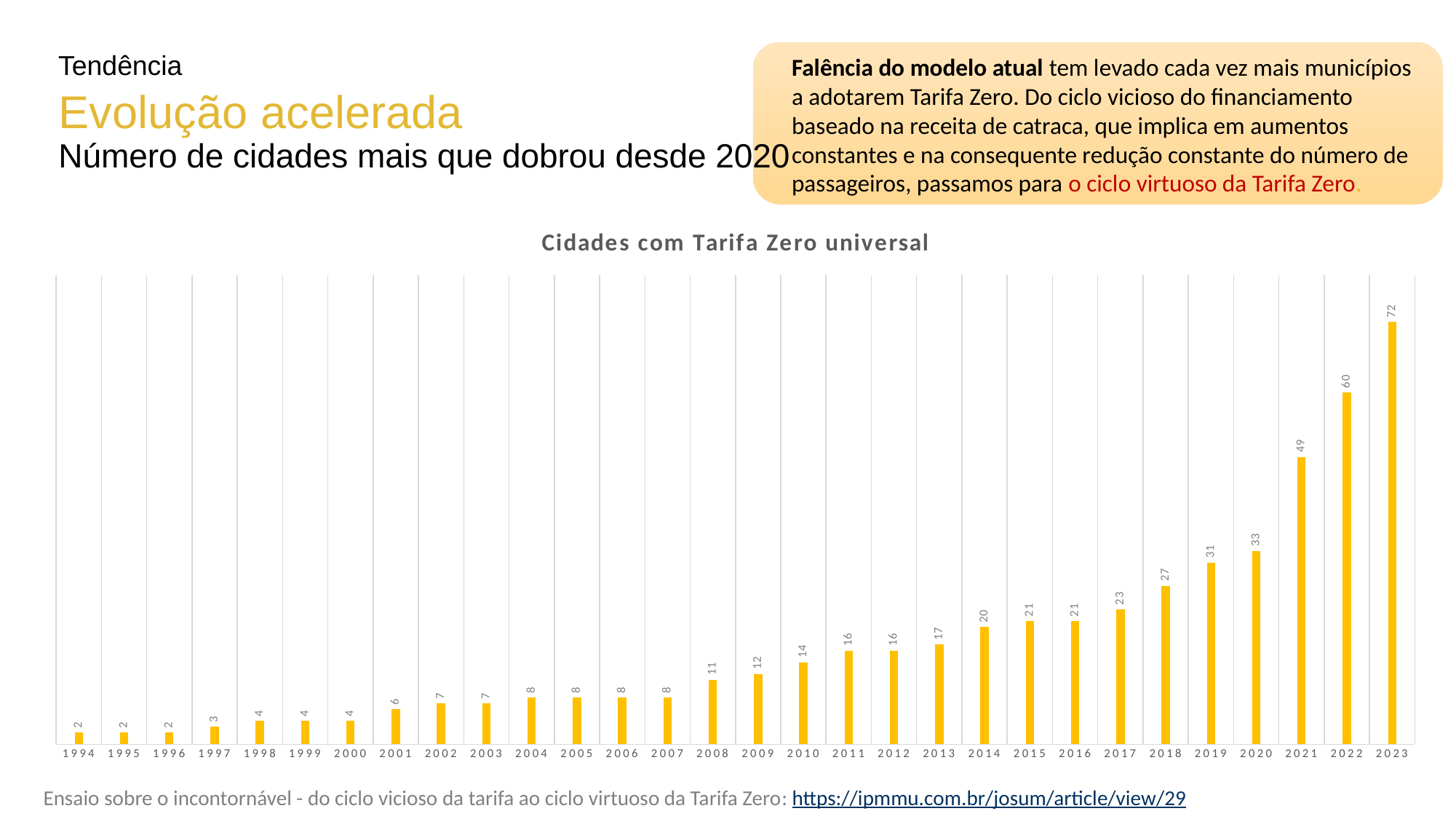

Tendência

Falência do modelo atual tem levado cada vez mais municípios a adotarem Tarifa Zero. Do ciclo vicioso do financiamento baseado na receita de catraca, que implica em aumentos constantes e na consequente redução constante do número de passageiros, passamos para o ciclo virtuoso da Tarifa Zero.
Evolução acelerada
Número de cidades mais que dobrou desde 2020

### Chart: Cidades com Tarifa Zero universal

| Category | 1 |
|---|---|
| 1994 | 2.0 |
| 1995 | 2.0 |
| 1996 | 2.0 |
| 1997 | 3.0 |
| 1998 | 4.0 |
| 1999 | 4.0 |
| 2000 | 4.0 |
| 2001 | 6.0 |
| 2002 | 7.0 |
| 2003 | 7.0 |
| 2004 | 8.0 |
| 2005 | 8.0 |
| 2006 | 8.0 |
| 2007 | 8.0 |
| 2008 | 11.0 |
| 2009 | 12.0 |
| 2010 | 14.0 |
| 2011 | 16.0 |
| 2012 | 16.0 |
| 2013 | 17.0 |
| 2014 | 20.0 |
| 2015 | 21.0 |
| 2016 | 21.0 |
| 2017 | 23.0 |
| 2018 | 27.0 |
| 2019 | 31.0 |
| 2020 | 33.0 |
| 2021 | 49.0 |
| 2022 | 60.0 |
| 2023 | 72.0 |
 Ensaio sobre o incontornável - do ciclo vicioso da tarifa ao ciclo virtuoso da Tarifa Zero: https://ipmmu.com.br/josum/article/view/29